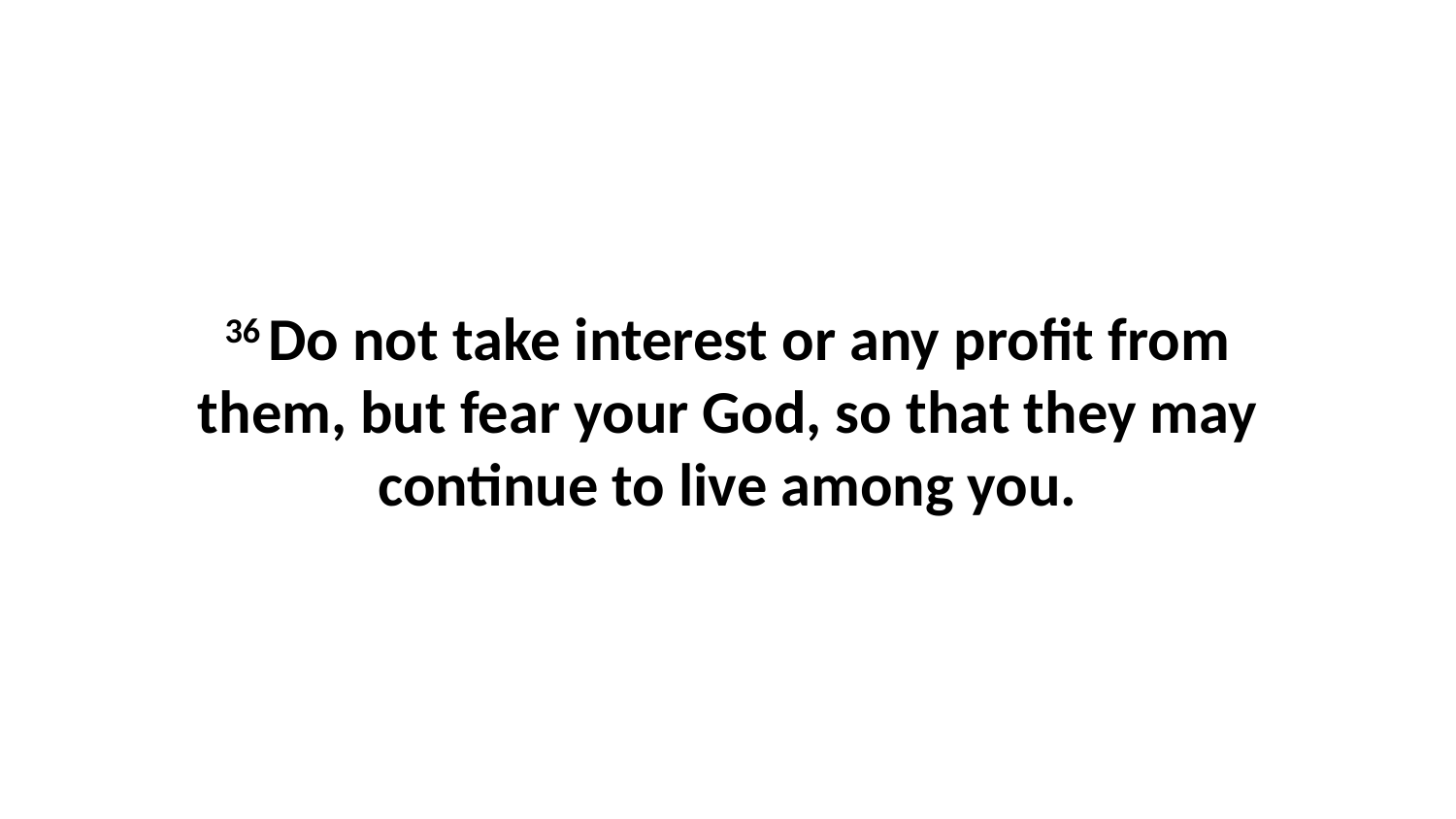

36 Do not take interest or any profit from them, but fear your God, so that they may continue to live among you.